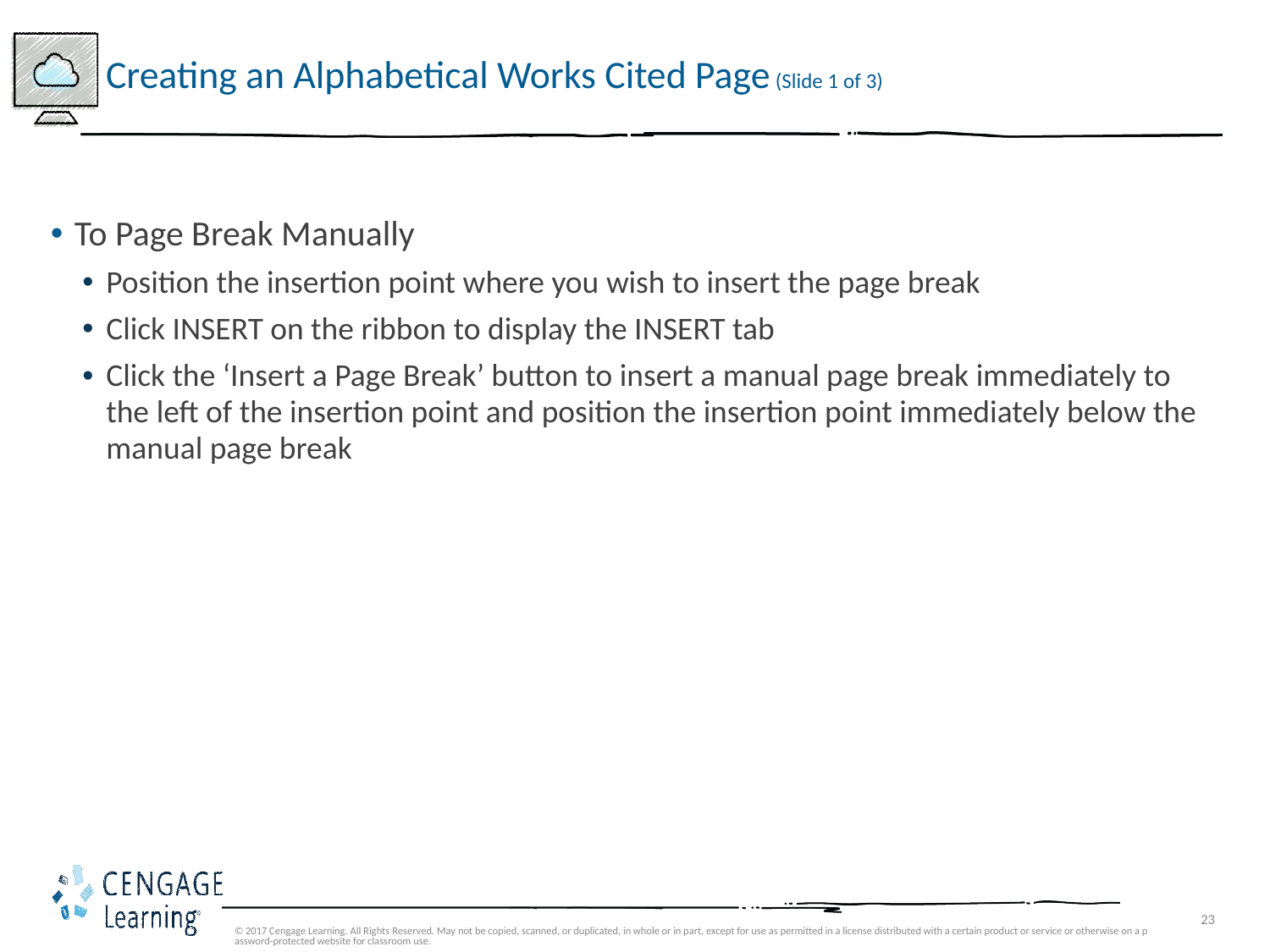

# Creating an Alphabetical Works Cited Page (Slide 1 of 3)
To Page Break Manually
Position the insertion point where you wish to insert the page break
Click INSERT on the ribbon to display the INSERT tab
Click the ‘Insert a Page Break’ button to insert a manual page break immediately to the left of the insertion point and position the insertion point immediately below the manual page break
© 2017 Cengage Learning. All Rights Reserved. May not be copied, scanned, or duplicated, in whole or in part, except for use as permitted in a license distributed with a certain product or service or otherwise on a password-protected website for classroom use.